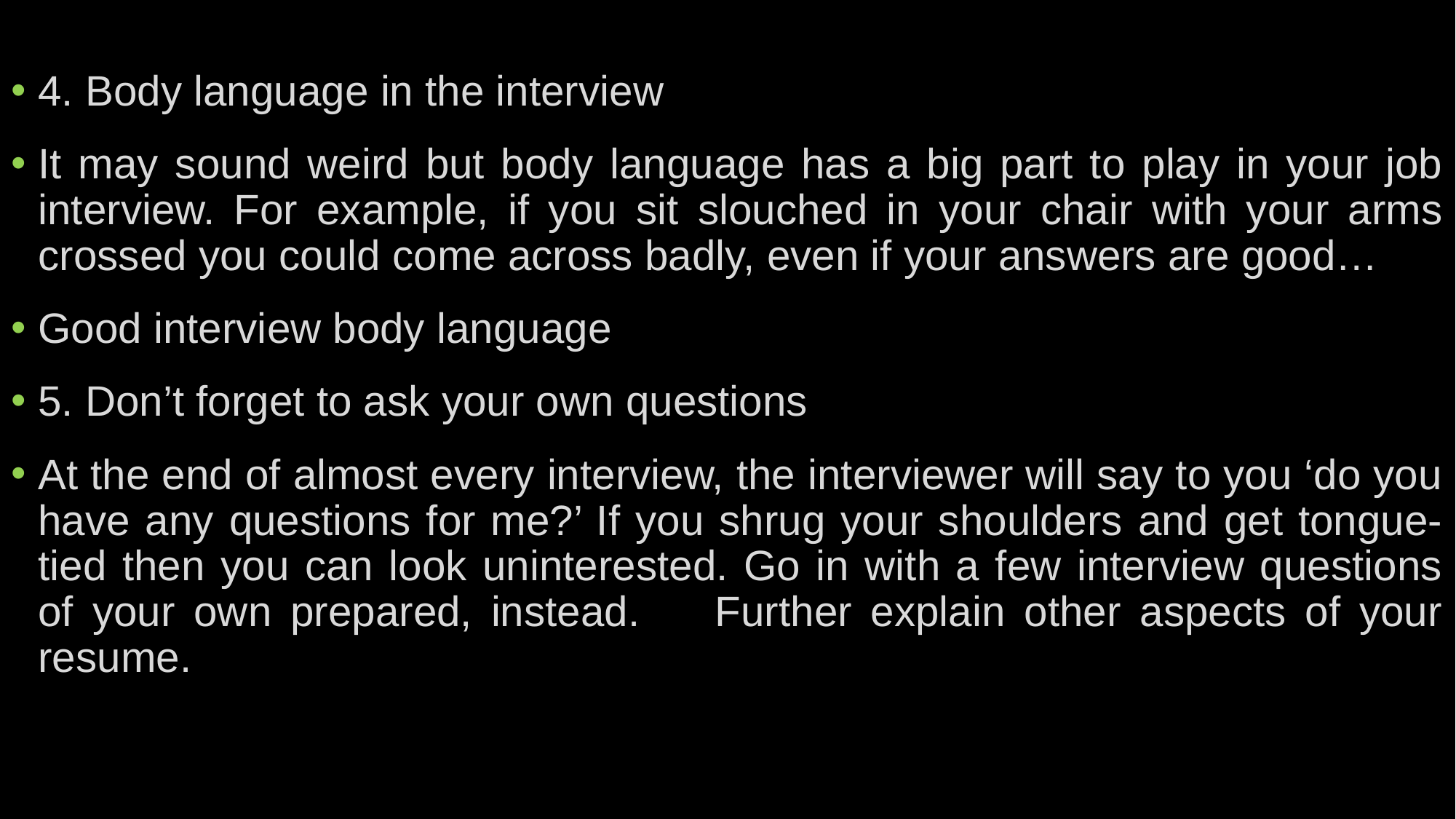

#
4. Body language in the interview
It may sound weird but body language has a big part to play in your job interview. For example, if you sit slouched in your chair with your arms crossed you could come across badly, even if your answers are good…
Good interview body language
5. Don’t forget to ask your own questions
At the end of almost every interview, the interviewer will say to you ‘do you have any questions for me?’ If you shrug your shoulders and get tongue-tied then you can look uninterested. Go in with a few interview questions of your own prepared, instead.    Further explain other aspects of your resume.